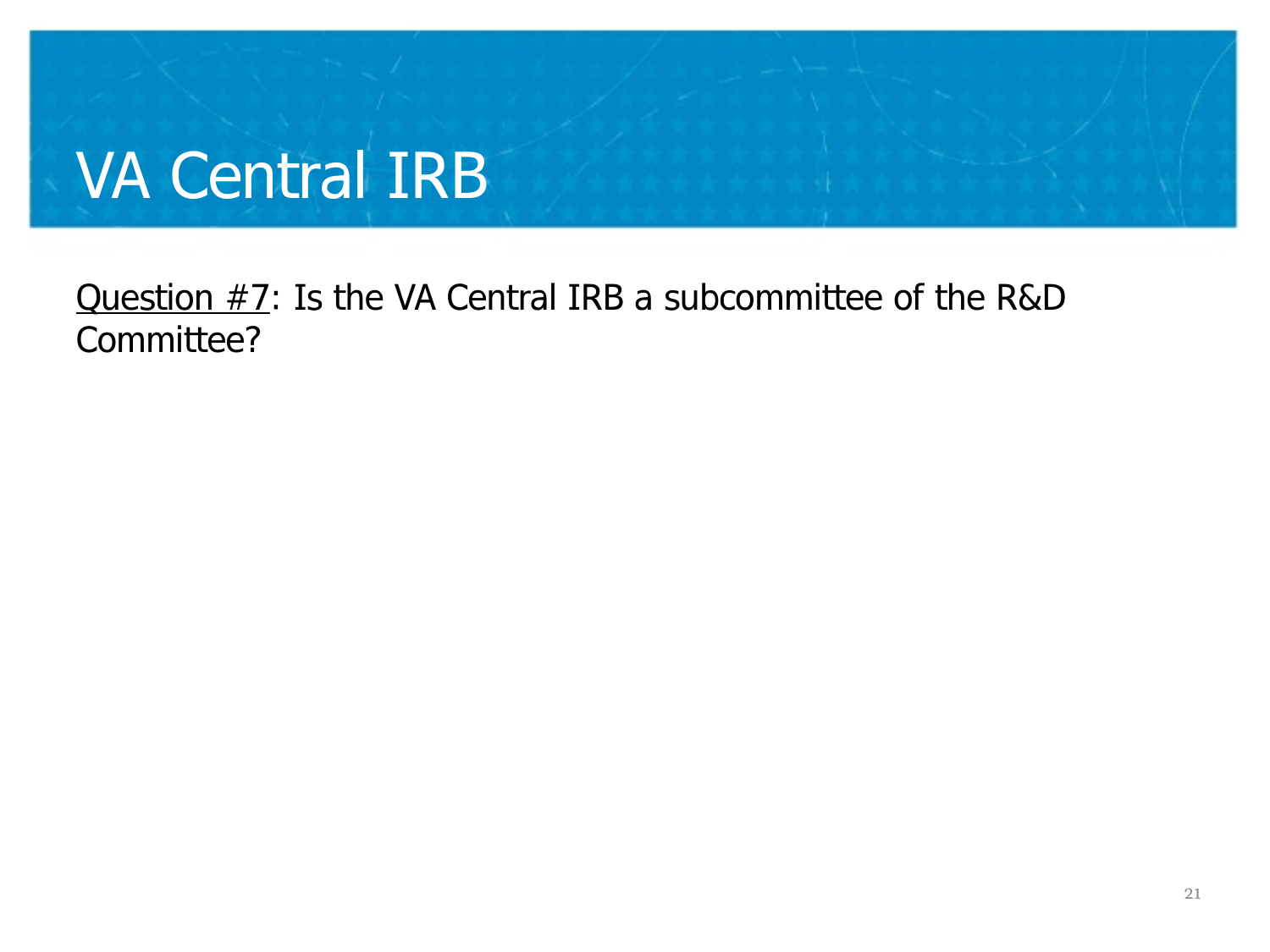

# VA Central IRB
Question #7: Is the VA Central IRB a subcommittee of the R&D Committee?